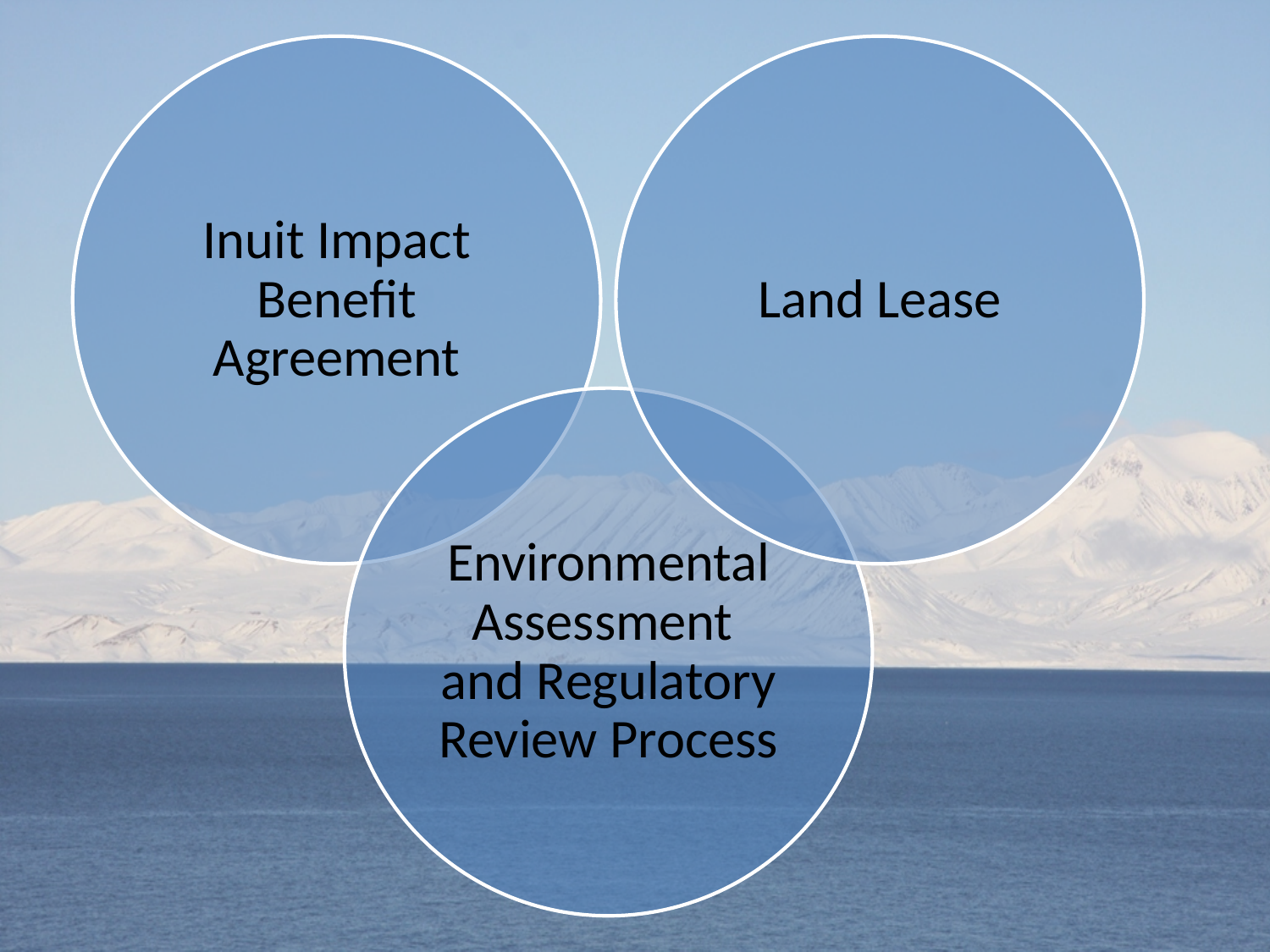

Inuit Impact Benefit Agreement
Environmental Assessment  and Regulatory Review Process
Land Lease
#